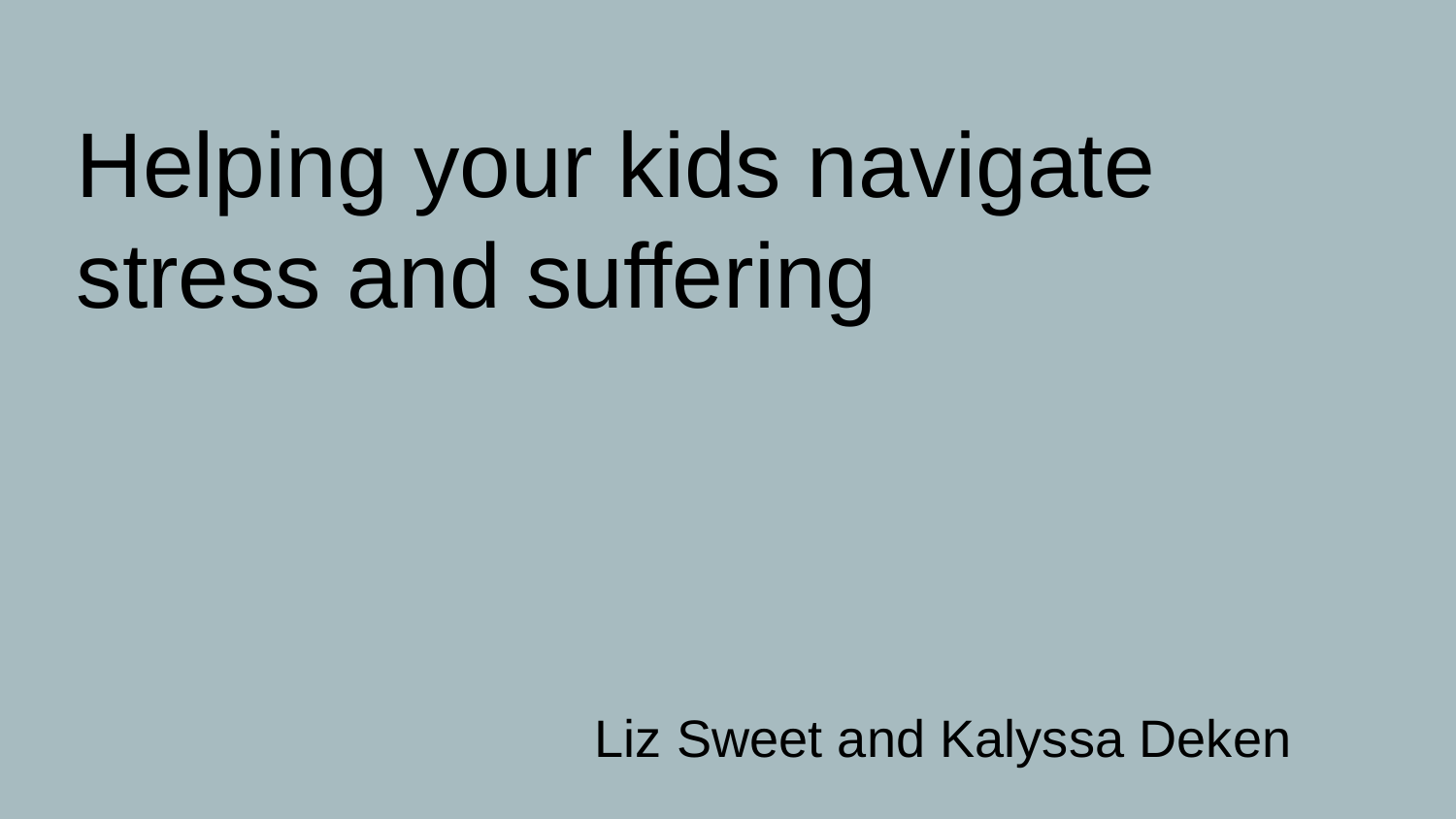

# Helping your kids navigate stress and suffering
Liz Sweet and Kalyssa Deken